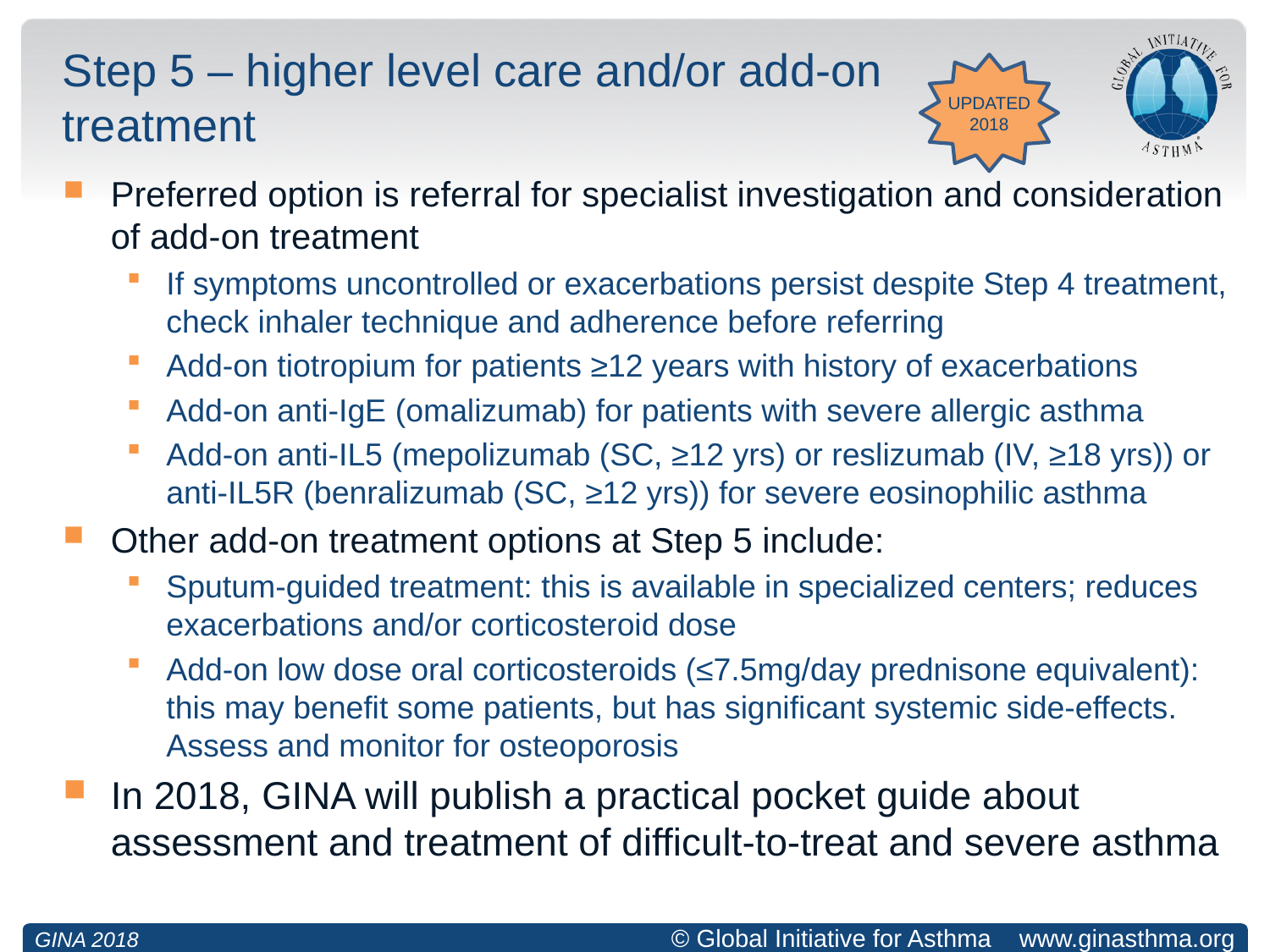

# Step 5 – higher level care and/or add-on treatment

UPDATED 2018
Preferred option is referral for specialist investigation and consideration of add-on treatment
If symptoms uncontrolled or exacerbations persist despite Step 4 treatment, check inhaler technique and adherence before referring
Add-on tiotropium for patients ≥12 years with history of exacerbations
Add-on anti-IgE (omalizumab) for patients with severe allergic asthma
Add-on anti-IL5 (mepolizumab (SC, ≥12 yrs) or reslizumab (IV, ≥18 yrs)) or anti-IL5R (benralizumab (SC, ≥12 yrs)) for severe eosinophilic asthma
Other add-on treatment options at Step 5 include:
Sputum-guided treatment: this is available in specialized centers; reduces exacerbations and/or corticosteroid dose
Add-on low dose oral corticosteroids (≤7.5mg/day prednisone equivalent): this may benefit some patients, but has significant systemic side-effects. Assess and monitor for osteoporosis
In 2018, GINA will publish a practical pocket guide about assessment and treatment of difficult-to-treat and severe asthma
GINA 2018